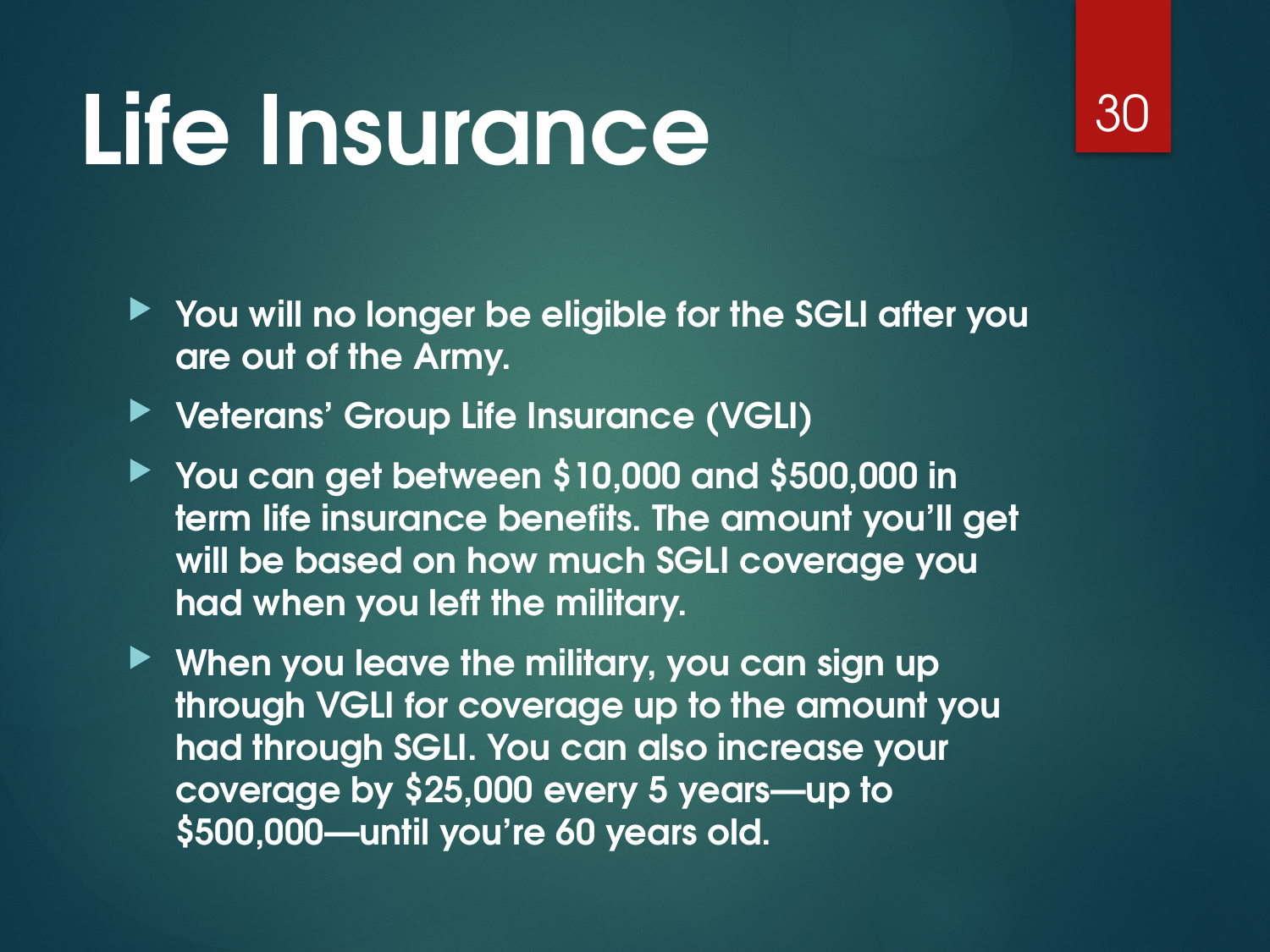

30
# Life Insurance
You will no longer be eligible for the SGLI after you are out of the Army.
Veterans’ Group Life Insurance (VGLI)
You can get between $10,000 and $500,000 in term life insurance benefits. The amount you’ll get will be based on how much SGLI coverage you had when you left the military.
When you leave the military, you can sign up through VGLI for coverage up to the amount you had through SGLI. You can also increase your coverage by $25,000 every 5 years—up to $500,000—until you’re 60 years old.